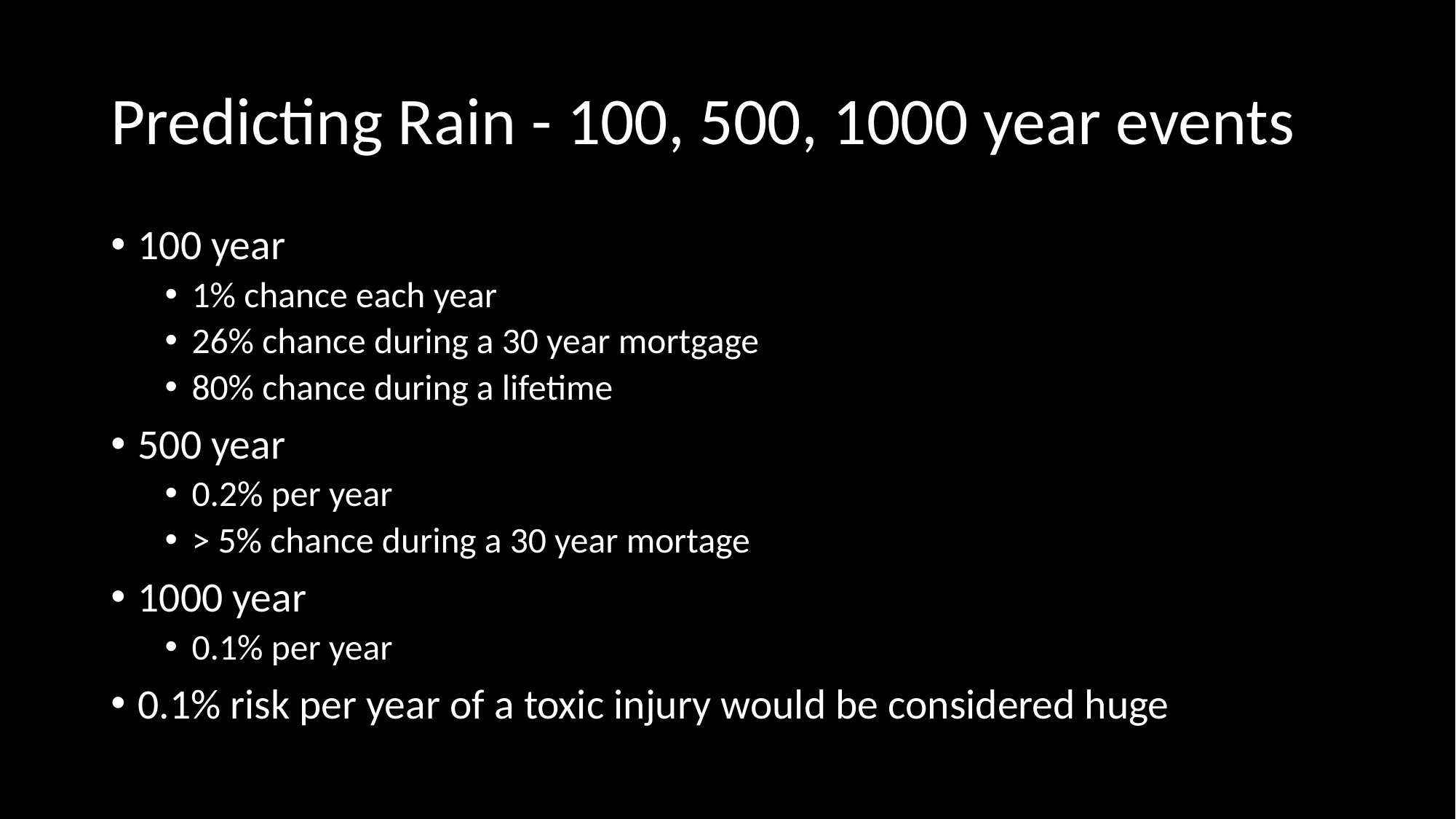

# Predicting Rain - 100, 500, 1000 year events
100 year
1% chance each year
26% chance during a 30 year mortgage
80% chance during a lifetime
500 year
0.2% per year
> 5% chance during a 30 year mortage
1000 year
0.1% per year
0.1% risk per year of a toxic injury would be considered huge